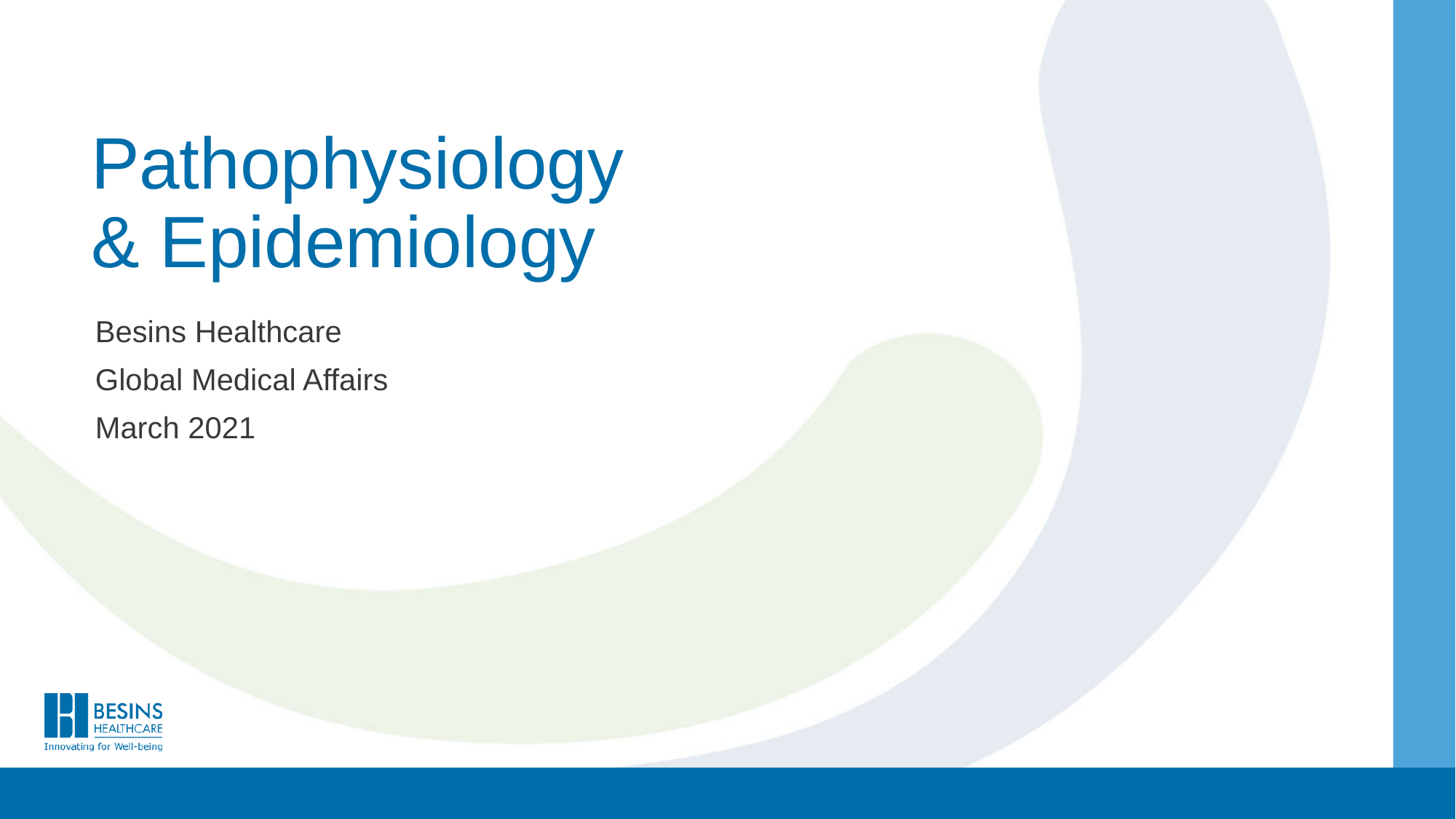

# Pathophysiology & Epidemiology
Besins Healthcare
Global Medical Affairs
March 2021